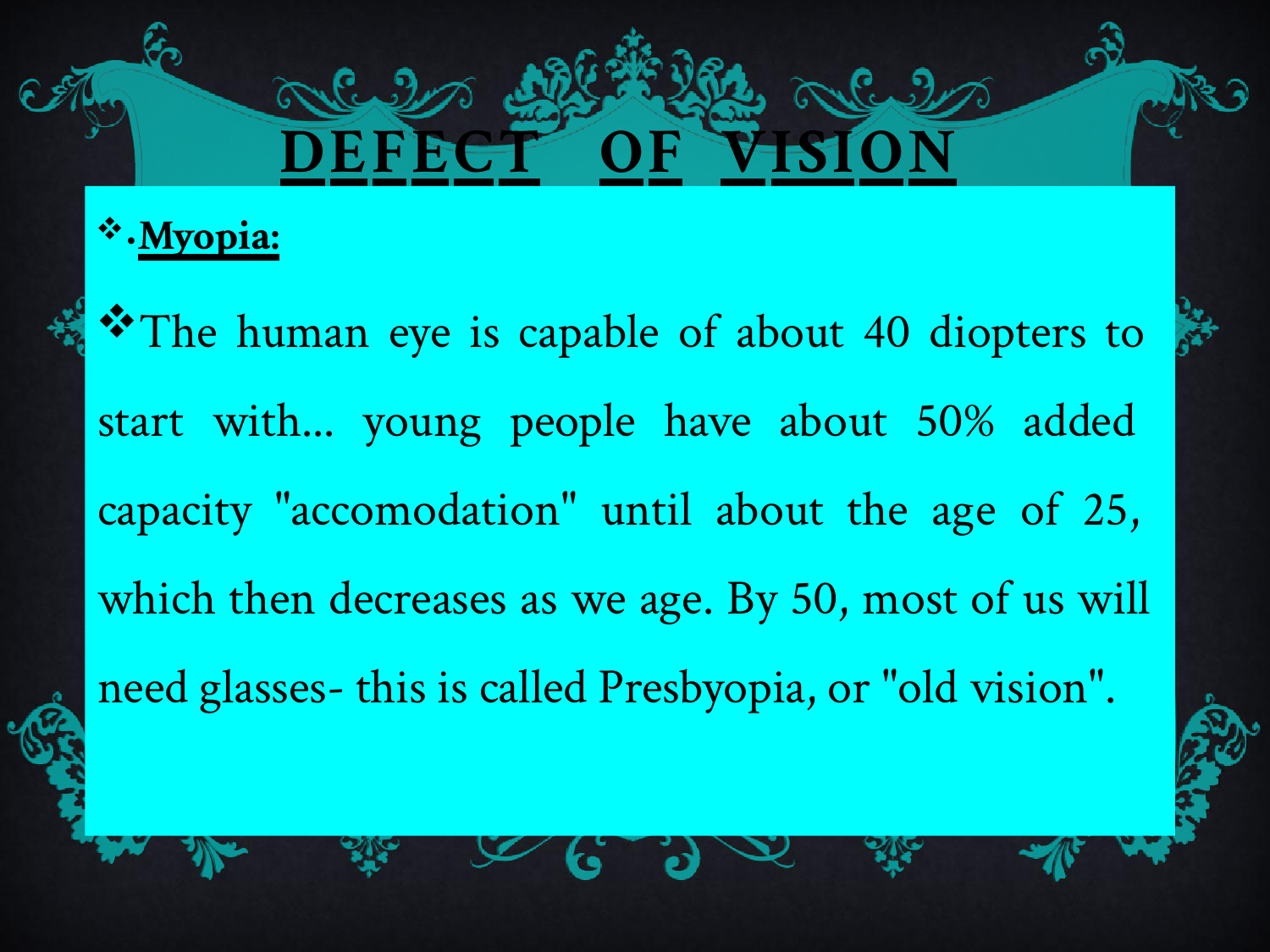

# DEFECT	OF	VISION

•Myopia:
The human eye is capable of about 40 diopters to  start with... young people have about 50% added  capacity "accomodation" until about the age of 25,  which then decreases as we age. By 50, most of us will  need glasses- this is called Presbyopia, or "old vision".